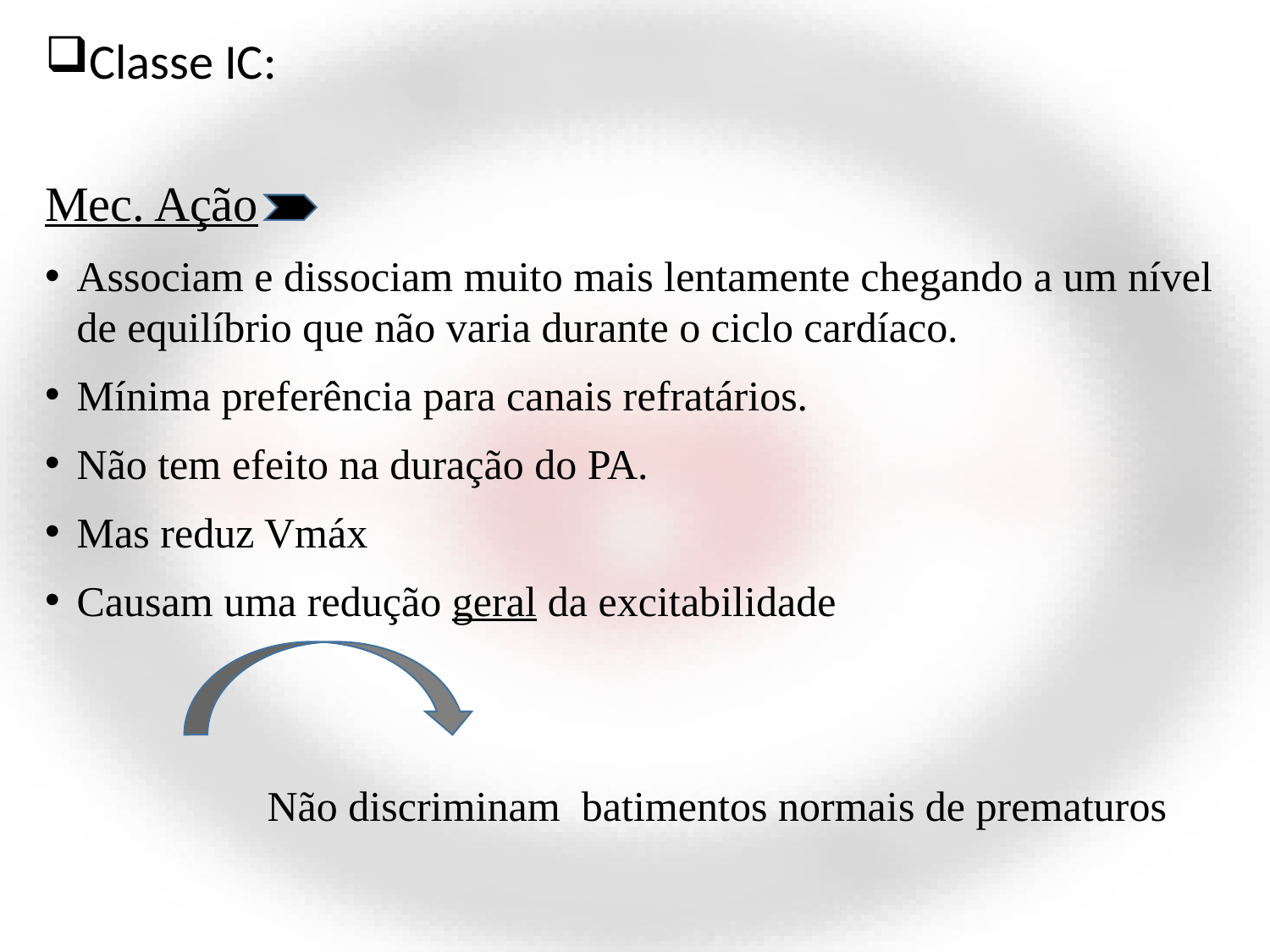

Classe IC:

Mec. Ação
Associam e dissociam muito mais lentamente chegando a um nível de equilíbrio que não varia durante o ciclo cardíaco.
Mínima preferência para canais refratários.
Não tem efeito na duração do PA.
Mas reduz Vmáx
Causam uma redução geral da excitabilidade

                     Não discriminam  batimentos normais de prematuros